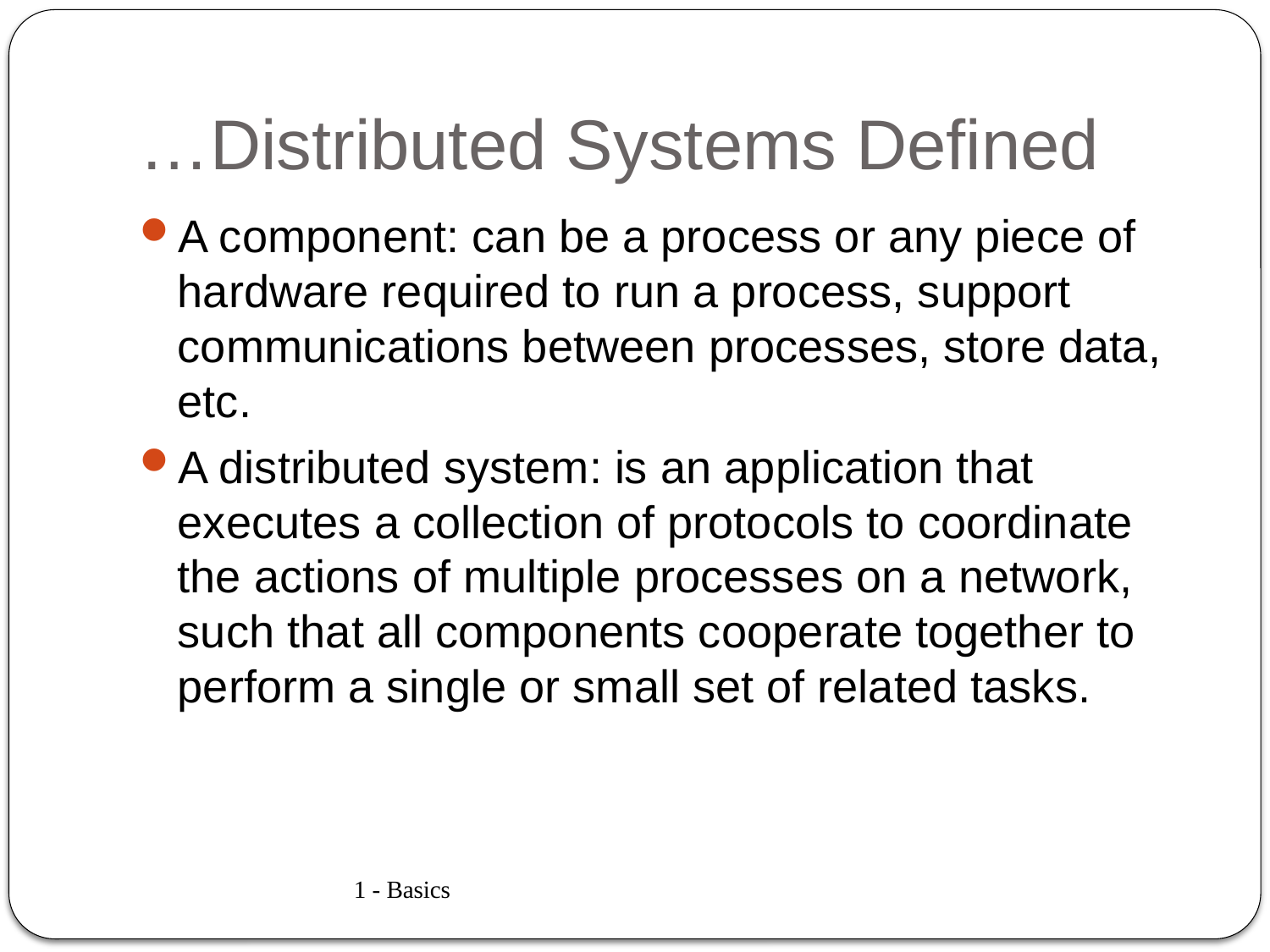

# …Distributed Systems Defined
A component: can be a process or any piece of hardware required to run a process, support communications between processes, store data, etc.
A distributed system: is an application that executes a collection of protocols to coordinate the actions of multiple processes on a network, such that all components cooperate together to perform a single or small set of related tasks.
1 - Basics